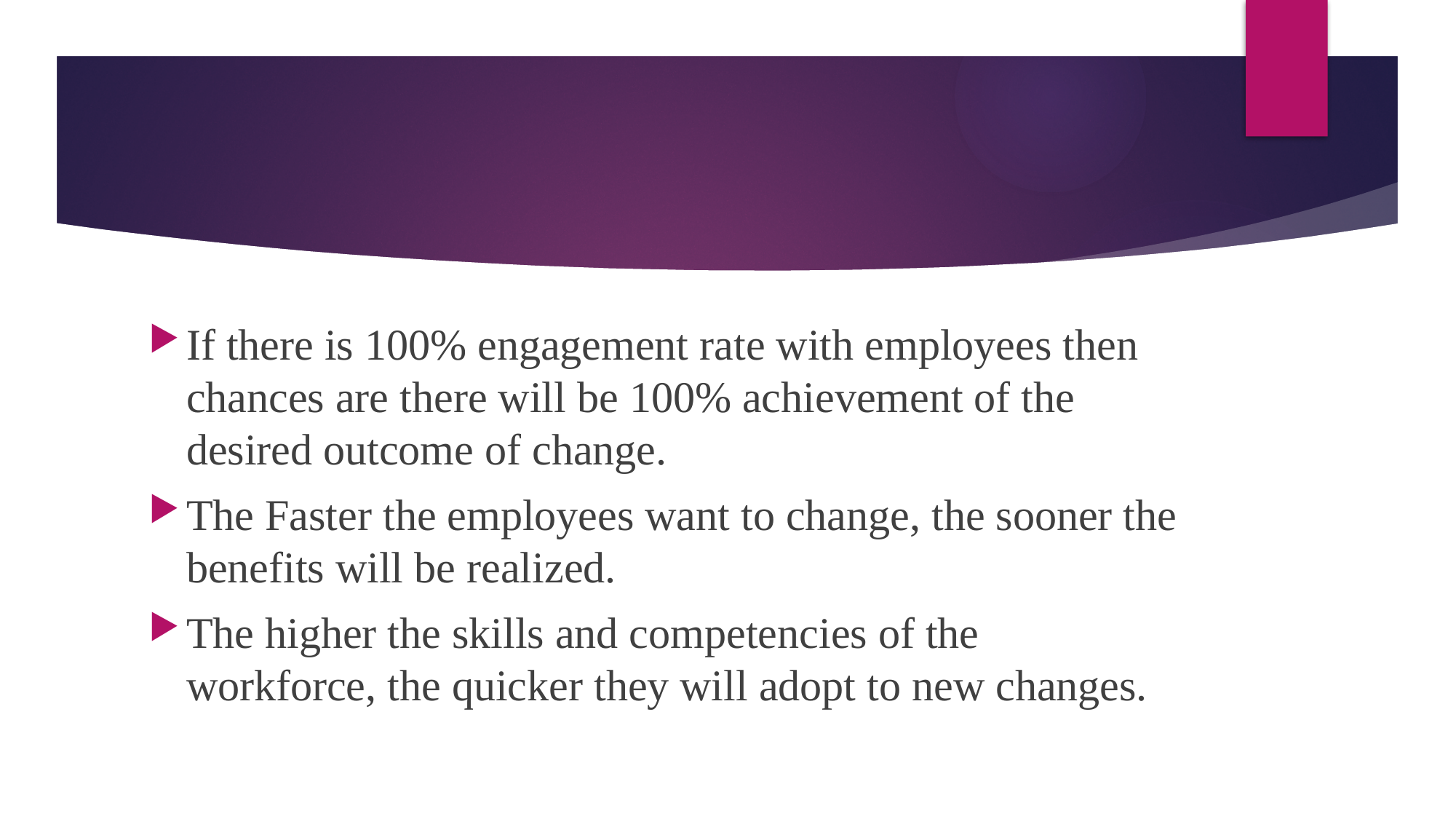

#
If there is 100% engagement rate with employees then chances are there will be 100% achievement of the desired outcome of change.
The Faster the employees want to change, the sooner the benefits will be realized.
The higher the skills and competencies of the workforce, the quicker they will adopt to new changes.